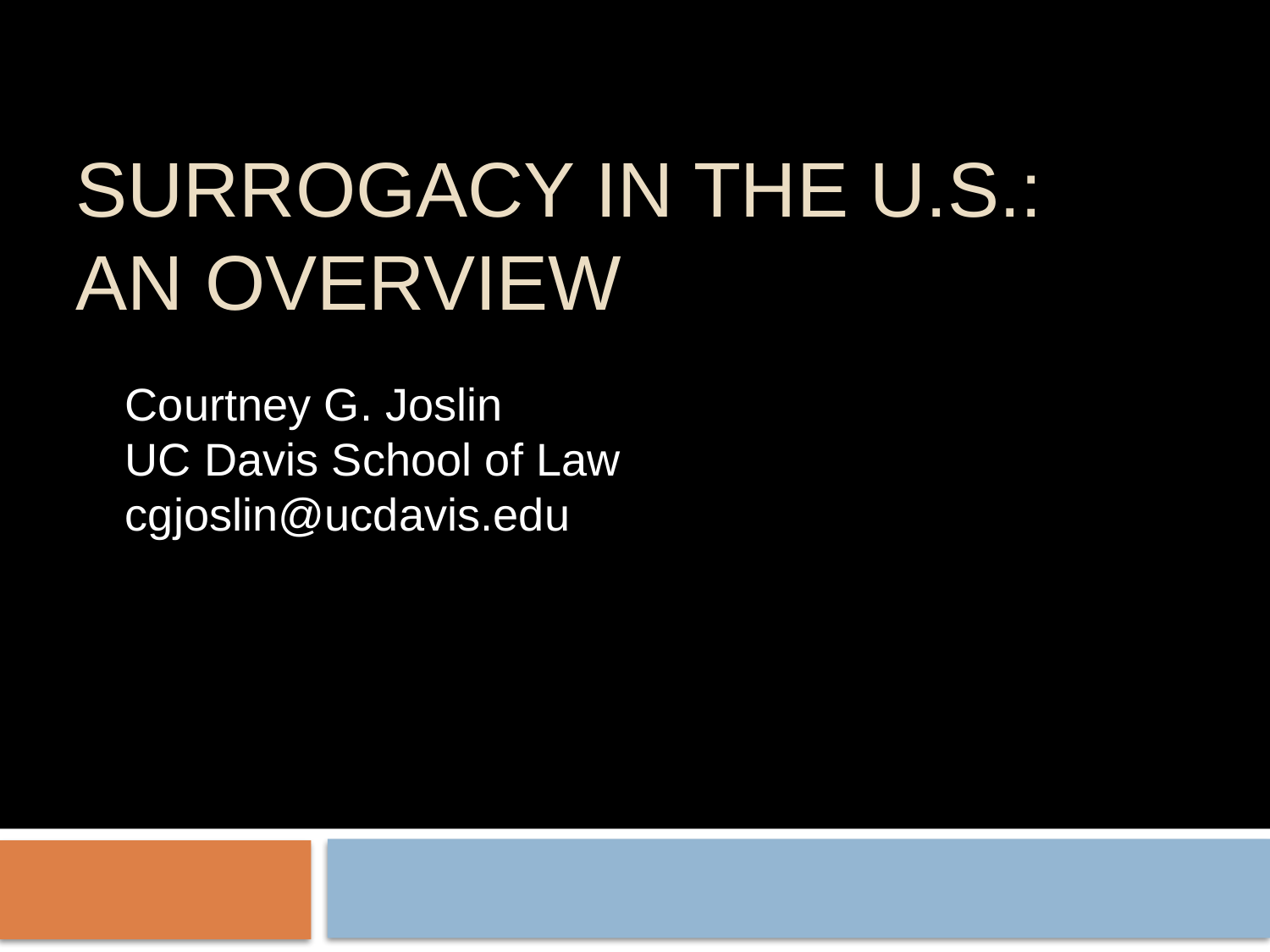

# Surrogacy in the U.s.: An overview
Courtney G. Joslin
UC Davis School of Law
cgjoslin@ucdavis.edu